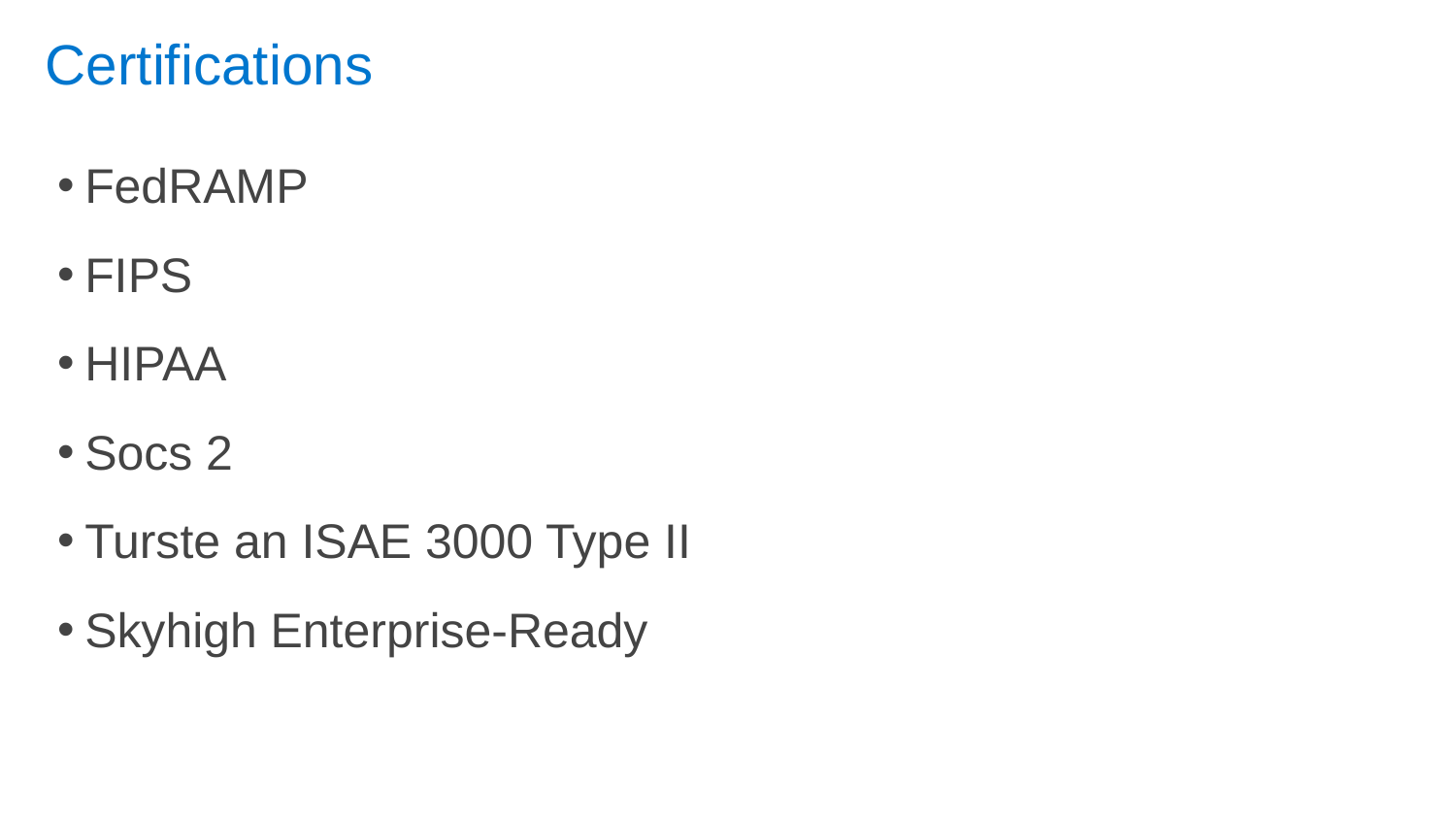

# Certifications
FedRAMP
FIPS
HIPAA
Socs 2
Turste an ISAE 3000 Type II
Skyhigh Enterprise-Ready